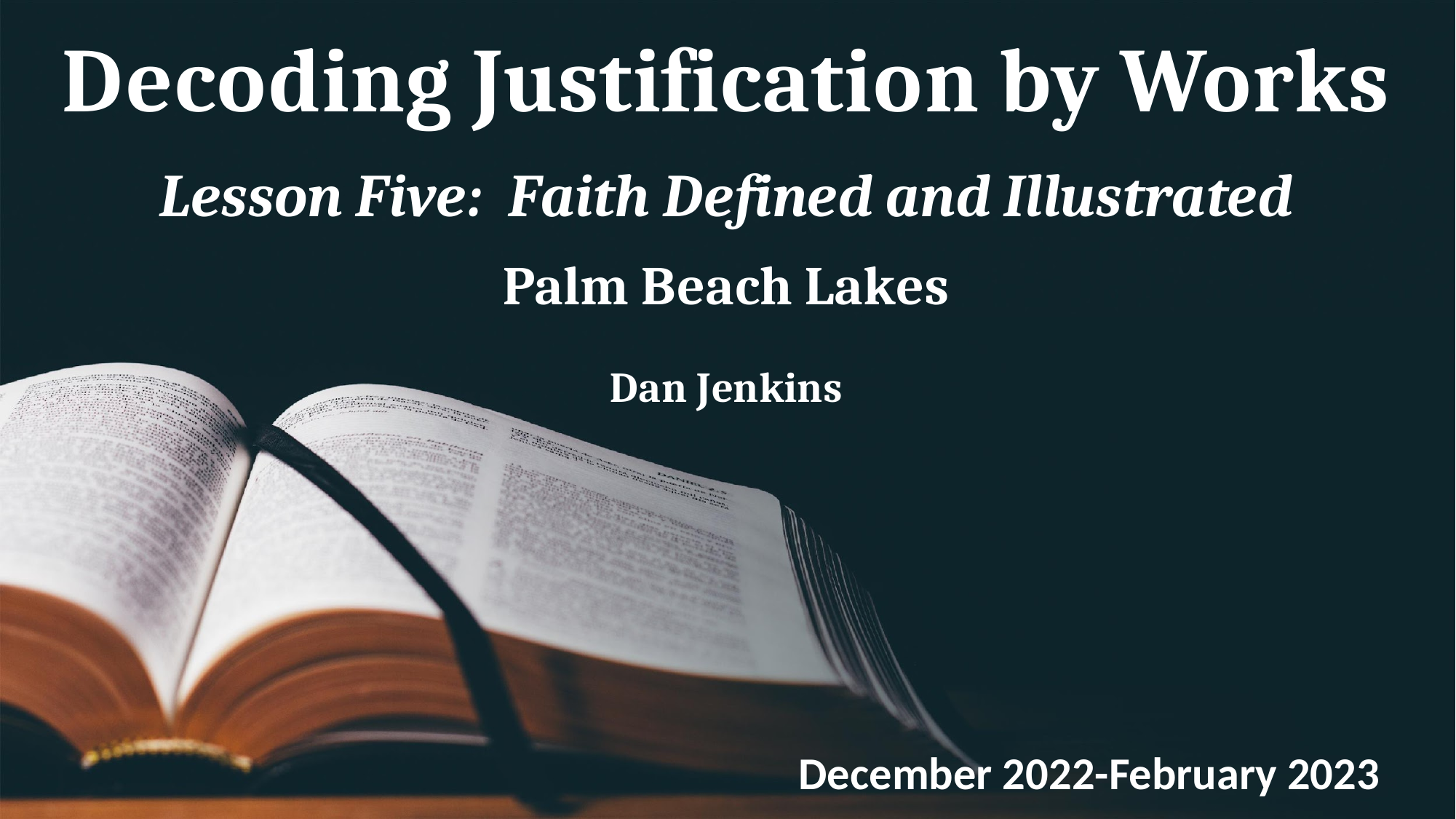

# Decoding Justification by Works Lesson Five:  Faith Defined and Illustrated Palm Beach Lakes Dan Jenkins
December 2022-February 2023